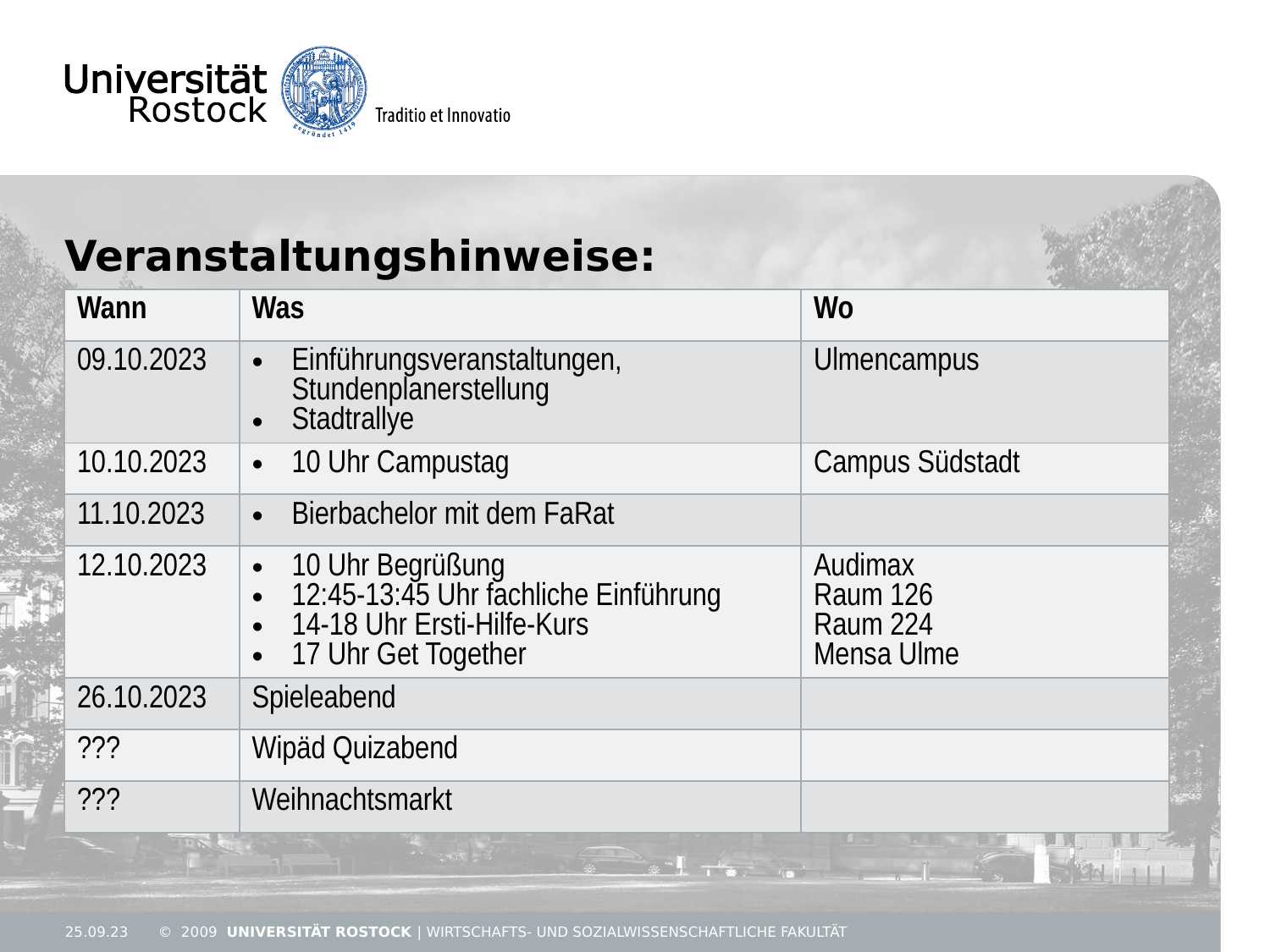

# Veranstaltungshinweise:
| Wann | Was | Wo |
| --- | --- | --- |
| 09.10.2023 | Einführungsveranstaltungen, Stundenplanerstellung Stadtrallye | Ulmencampus |
| 10.10.2023 | 10 Uhr Campustag | Campus Südstadt |
| 11.10.2023 | Bierbachelor mit dem FaRat |  |
| 12.10.2023 | 10 Uhr Begrüßung 12:45-13:45 Uhr fachliche Einführung 14-18 Uhr Ersti-Hilfe-Kurs 17 Uhr Get Together | Audimax Raum 126 Raum 224 Mensa Ulme |
| 26.10.2023 | Spieleabend |  |
| ??? | Wipäd Quizabend |  |
| ??? | Weihnachtsmarkt |  |

25.09.23
©  2009  UNIVERSITÄT ROSTOCK | Wirtschafts- und Sozialwissenschaftliche Fakultät